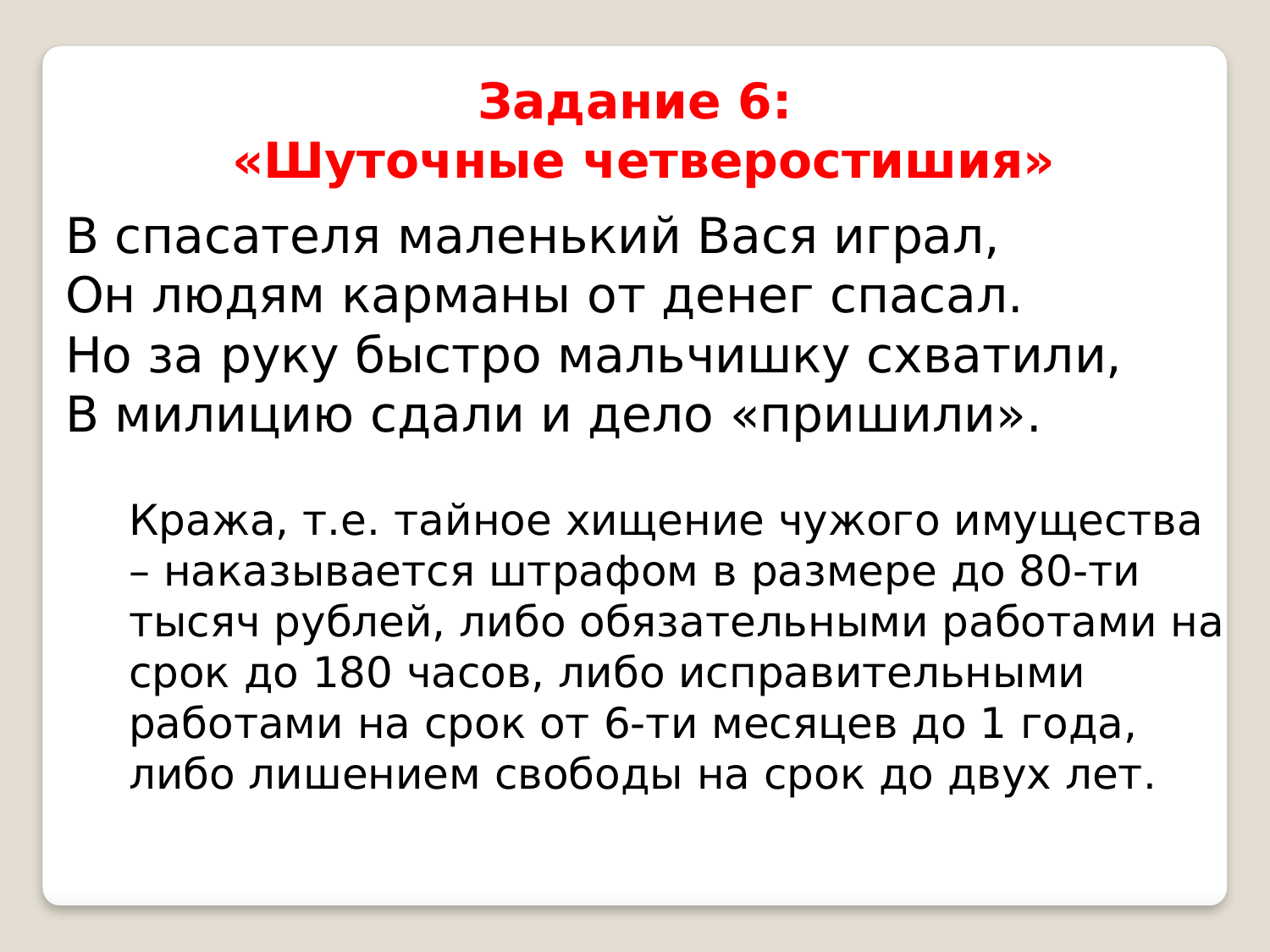

Задание 6:
 «Шуточные четверостишия»
В спасателя маленький Вася играл,
Он людям карманы от денег спасал.
Но за руку быстро мальчишку схватили,
В милицию сдали и дело «пришили».
Кража, т.е. тайное хищение чужого имущества – наказывается штрафом в размере до 80-ти тысяч рублей, либо обязательными работами на срок до 180 часов, либо исправительными работами на срок от 6-ти месяцев до 1 года, либо лишением свободы на срок до двух лет.